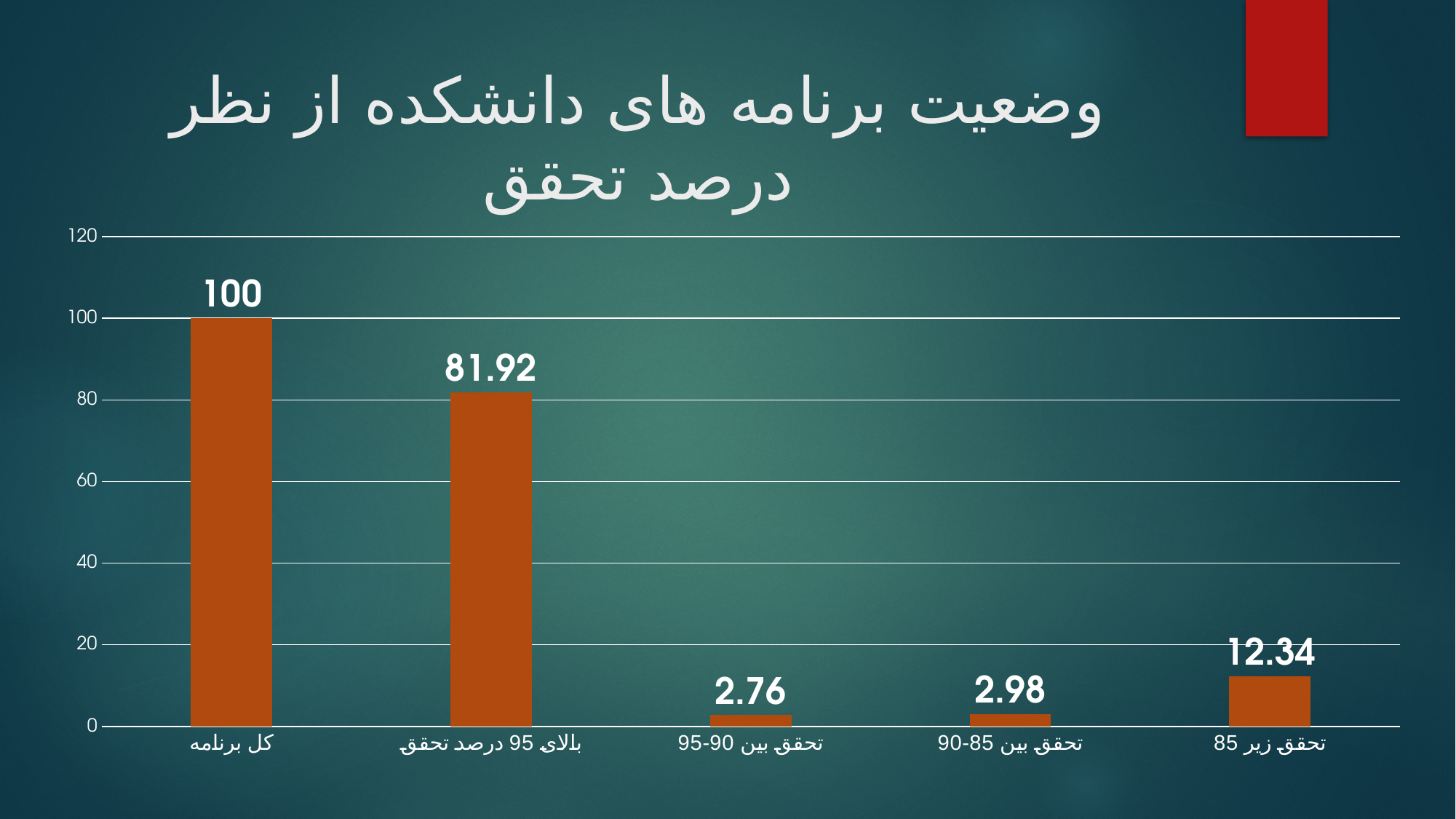

# وضعیت برنامه های دانشکده از نظر درصد تحقق

### Chart

| Category | Series 1 |
|---|---|
| کل برنامه | 100.0 |
| بالای 95 درصد تحقق | 81.92 |
| تحقق بین 90-95 | 2.76 |
| تحقق بین 85-90 | 2.98 |
| تحقق زیر 85 | 12.34 |